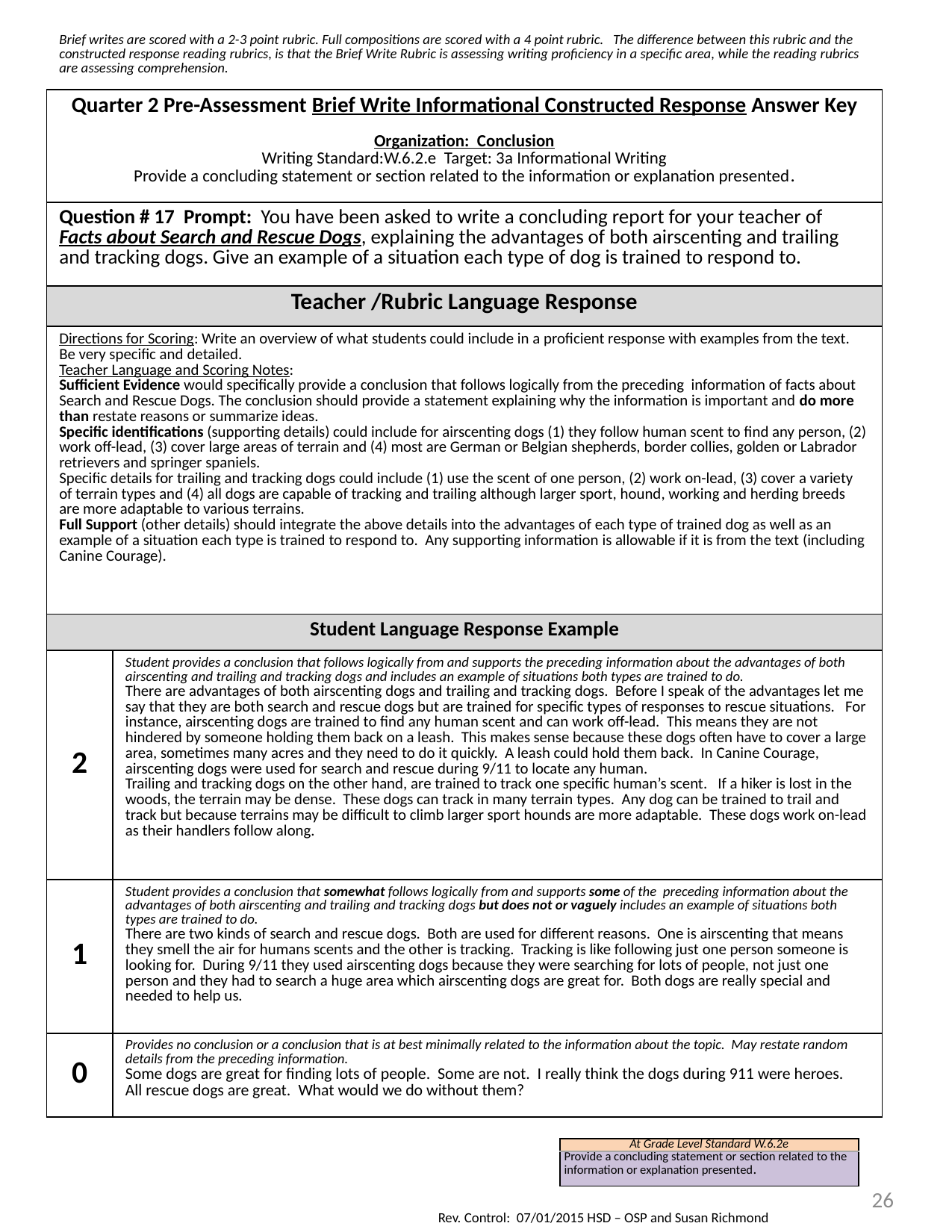

| Brief writes are scored with a 2-3 point rubric. Full compositions are scored with a 4 point rubric. The difference between this rubric and the constructed response reading rubrics, is that the Brief Write Rubric is assessing writing proficiency in a specific area, while the reading rubrics are assessing comprehension. |  |
| --- | --- |
| Quarter 2 Pre-Assessment Brief Write Informational Constructed Response Answer Key |  |
| Organization: Conclusion Writing Standard:W.6.2.e Target: 3a Informational Writing Provide a concluding statement or section related to the information or explanation presented. |  |
| Question # 17 Prompt: You have been asked to write a concluding report for your teacher of Facts about Search and Rescue Dogs, explaining the advantages of both airscenting and trailing and tracking dogs. Give an example of a situation each type of dog is trained to respond to. |  |
| Teacher /Rubric Language Response |  |
| Directions for Scoring: Write an overview of what students could include in a proficient response with examples from the text. Be very specific and detailed. Teacher Language and Scoring Notes: Sufficient Evidence would specifically provide a conclusion that follows logically from the preceding information of facts about Search and Rescue Dogs. The conclusion should provide a statement explaining why the information is important and do more than restate reasons or summarize ideas. Specific identifications (supporting details) could include for airscenting dogs (1) they follow human scent to find any person, (2) work off-lead, (3) cover large areas of terrain and (4) most are German or Belgian shepherds, border collies, golden or Labrador retrievers and springer spaniels. Specific details for trailing and tracking dogs could include (1) use the scent of one person, (2) work on-lead, (3) cover a variety of terrain types and (4) all dogs are capable of tracking and trailing although larger sport, hound, working and herding breeds are more adaptable to various terrains. Full Support (other details) should integrate the above details into the advantages of each type of trained dog as well as an example of a situation each type is trained to respond to. Any supporting information is allowable if it is from the text (including Canine Courage). |  |
| Student Language Response Example |  |
| 2 | Student provides a conclusion that follows logically from and supports the preceding information about the advantages of both airscenting and trailing and tracking dogs and includes an example of situations both types are trained to do. There are advantages of both airscenting dogs and trailing and tracking dogs. Before I speak of the advantages let me say that they are both search and rescue dogs but are trained for specific types of responses to rescue situations. For instance, airscenting dogs are trained to find any human scent and can work off-lead. This means they are not hindered by someone holding them back on a leash. This makes sense because these dogs often have to cover a large area, sometimes many acres and they need to do it quickly. A leash could hold them back. In Canine Courage, airscenting dogs were used for search and rescue during 9/11 to locate any human. Trailing and tracking dogs on the other hand, are trained to track one specific human’s scent. If a hiker is lost in the woods, the terrain may be dense. These dogs can track in many terrain types. Any dog can be trained to trail and track but because terrains may be difficult to climb larger sport hounds are more adaptable. These dogs work on-lead as their handlers follow along. |
| 1 | Student provides a conclusion that somewhat follows logically from and supports some of the preceding information about the advantages of both airscenting and trailing and tracking dogs but does not or vaguely includes an example of situations both types are trained to do. There are two kinds of search and rescue dogs. Both are used for different reasons. One is airscenting that means they smell the air for humans scents and the other is tracking. Tracking is like following just one person someone is looking for. During 9/11 they used airscenting dogs because they were searching for lots of people, not just one person and they had to search a huge area which airscenting dogs are great for. Both dogs are really special and needed to help us. |
| 0 | Provides no conclusion or a conclusion that is at best minimally related to the information about the topic. May restate random details from the preceding information. Some dogs are great for finding lots of people. Some are not. I really think the dogs during 911 were heroes. All rescue dogs are great. What would we do without them? |
| At Grade Level Standard W.6.2e |
| --- |
| Provide a concluding statement or section related to the information or explanation presented. |
26